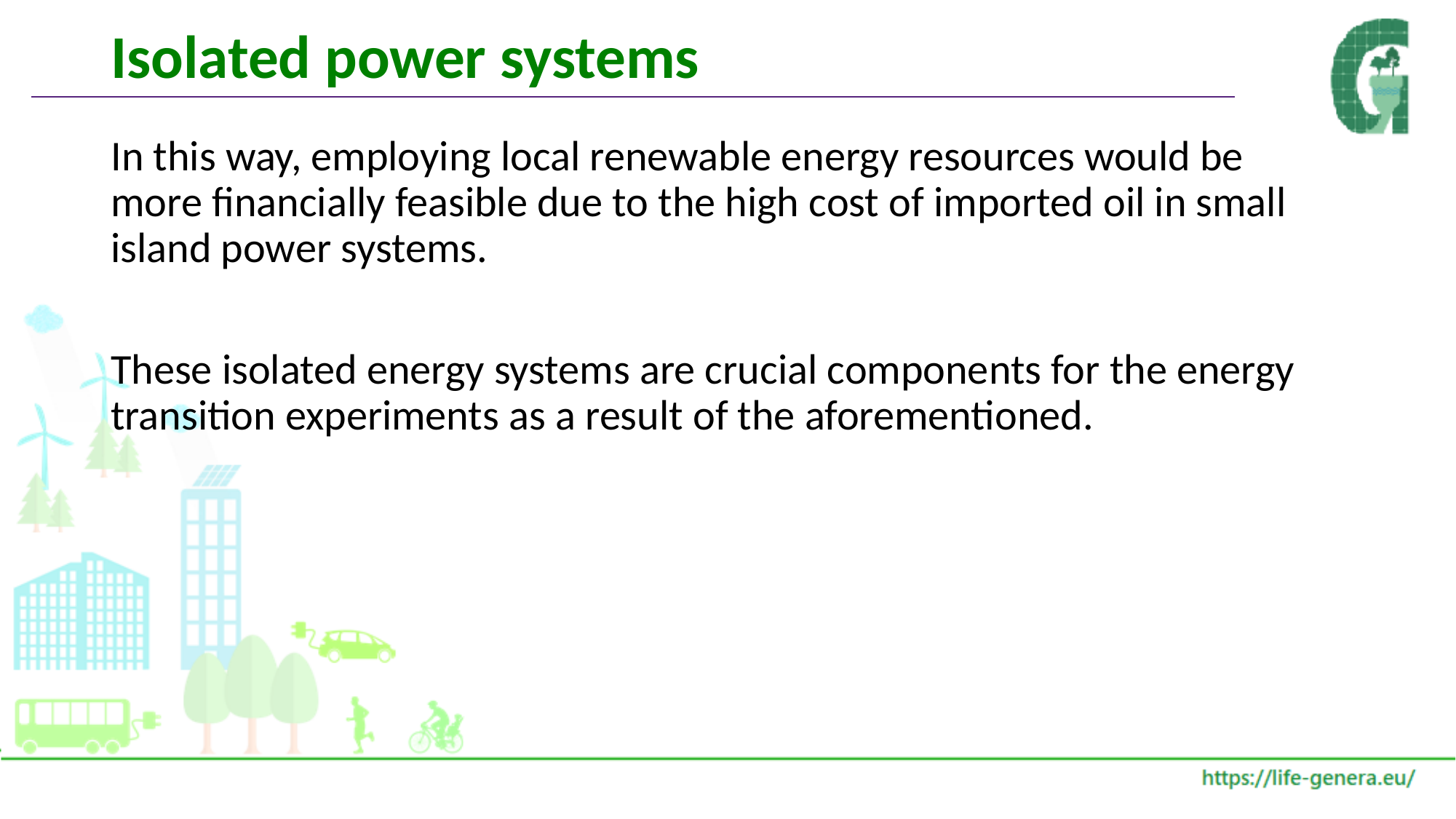

# Isolated power systems
In this way, employing local renewable energy resources would be more financially feasible due to the high cost of imported oil in small island power systems.

These isolated energy systems are crucial components for the energy transition experiments as a result of the aforementioned.